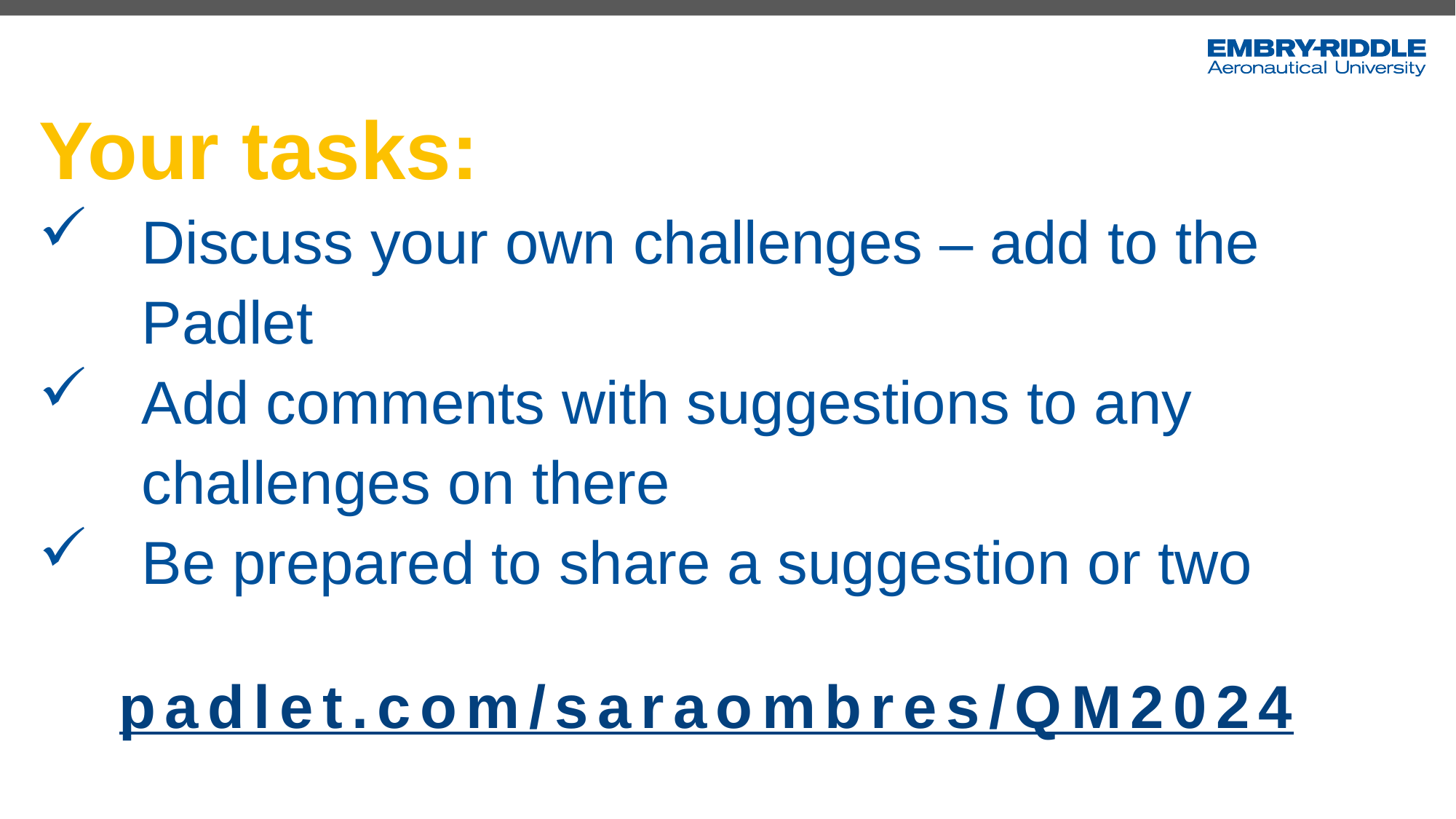

Your tasks:
Discuss your own challenges – add to the Padlet
Add comments with suggestions to any challenges on there
Be prepared to share a suggestion or two
padlet.com/saraombres/QM2024